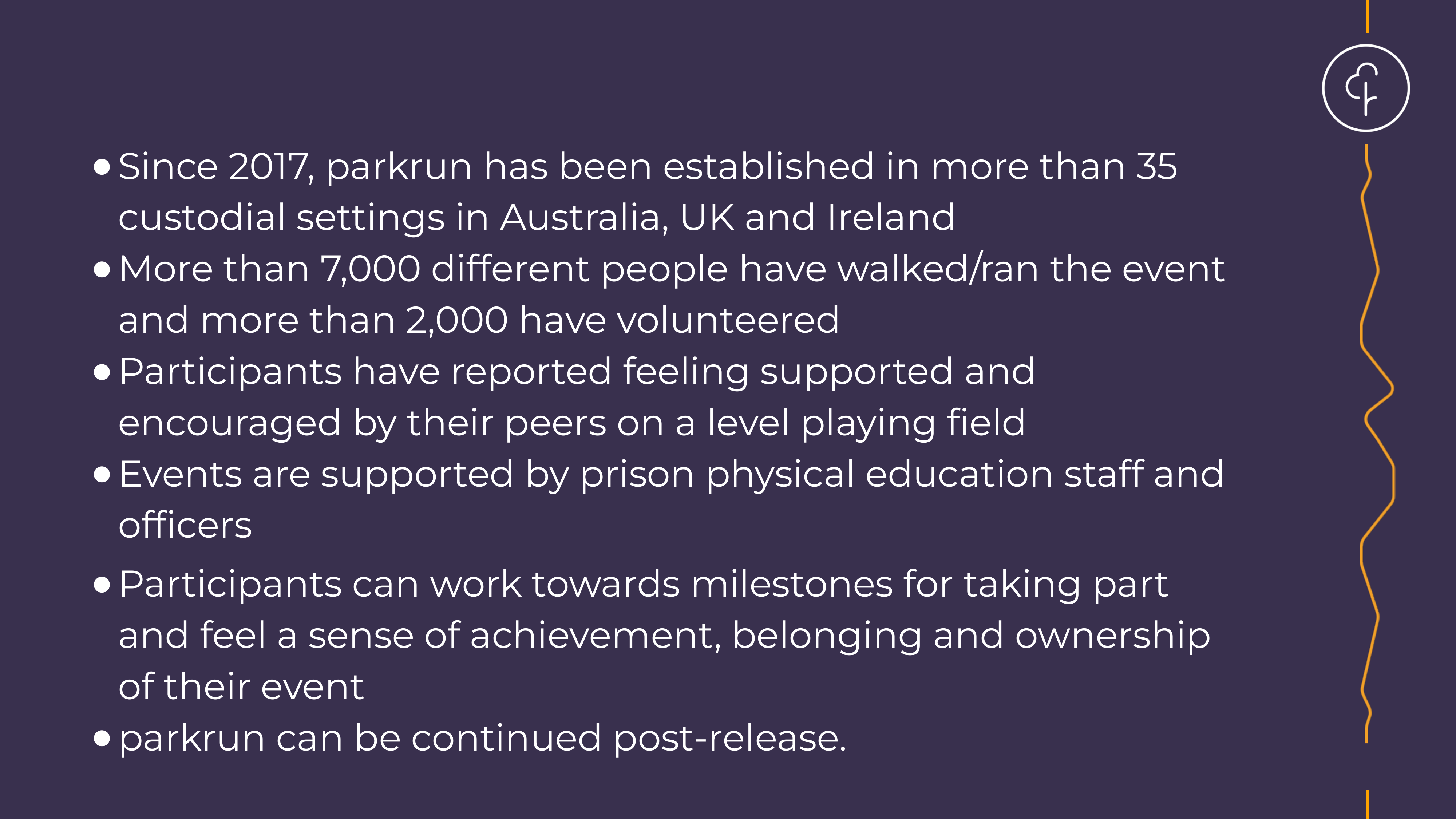

Since 2017, parkrun has been established in more than 35 custodial settings in Australia, UK and Ireland
More than 7,000 different people have walked/ran the event and more than 2,000 have volunteered
Participants have reported feeling supported and encouraged by their peers on a level playing field
Events are supported by prison physical education staff and officers
Participants can work towards milestones for taking part and feel a sense of achievement, belonging and ownership of their event
parkrun can be continued post-release.